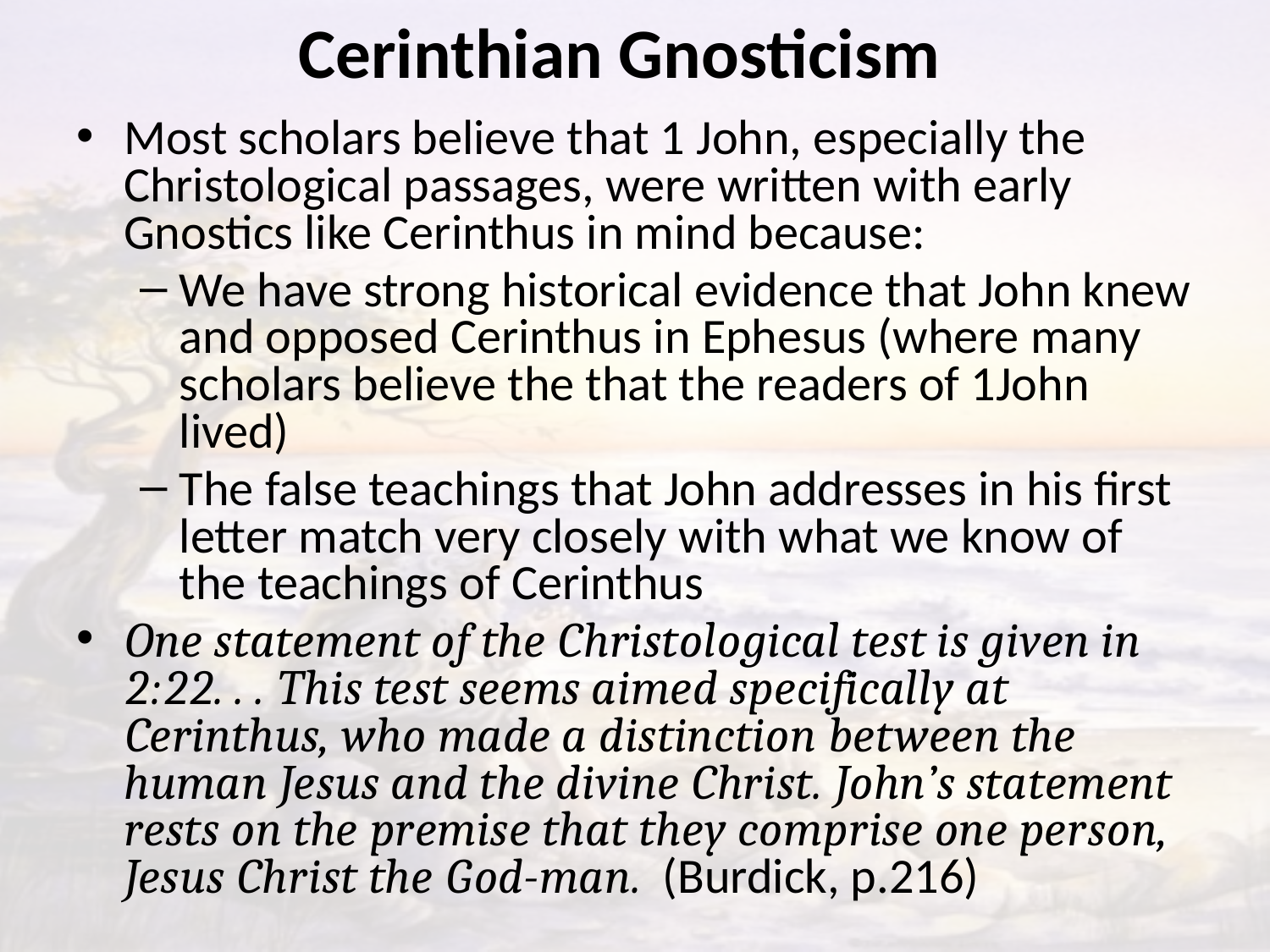

# Cerinthian Gnosticism
Most scholars believe that 1 John, especially the Christological passages, were written with early Gnostics like Cerinthus in mind because:
We have strong historical evidence that John knew and opposed Cerinthus in Ephesus (where many scholars believe the that the readers of 1John lived)
The false teachings that John addresses in his first letter match very closely with what we know of the teachings of Cerinthus
One statement of the Christological test is given in 2:22. . . This test seems aimed specifically at Cerinthus, who made a distinction between the human Jesus and the divine Christ. John’s statement rests on the premise that they comprise one person, Jesus Christ the God-man.  (Burdick, p.216)